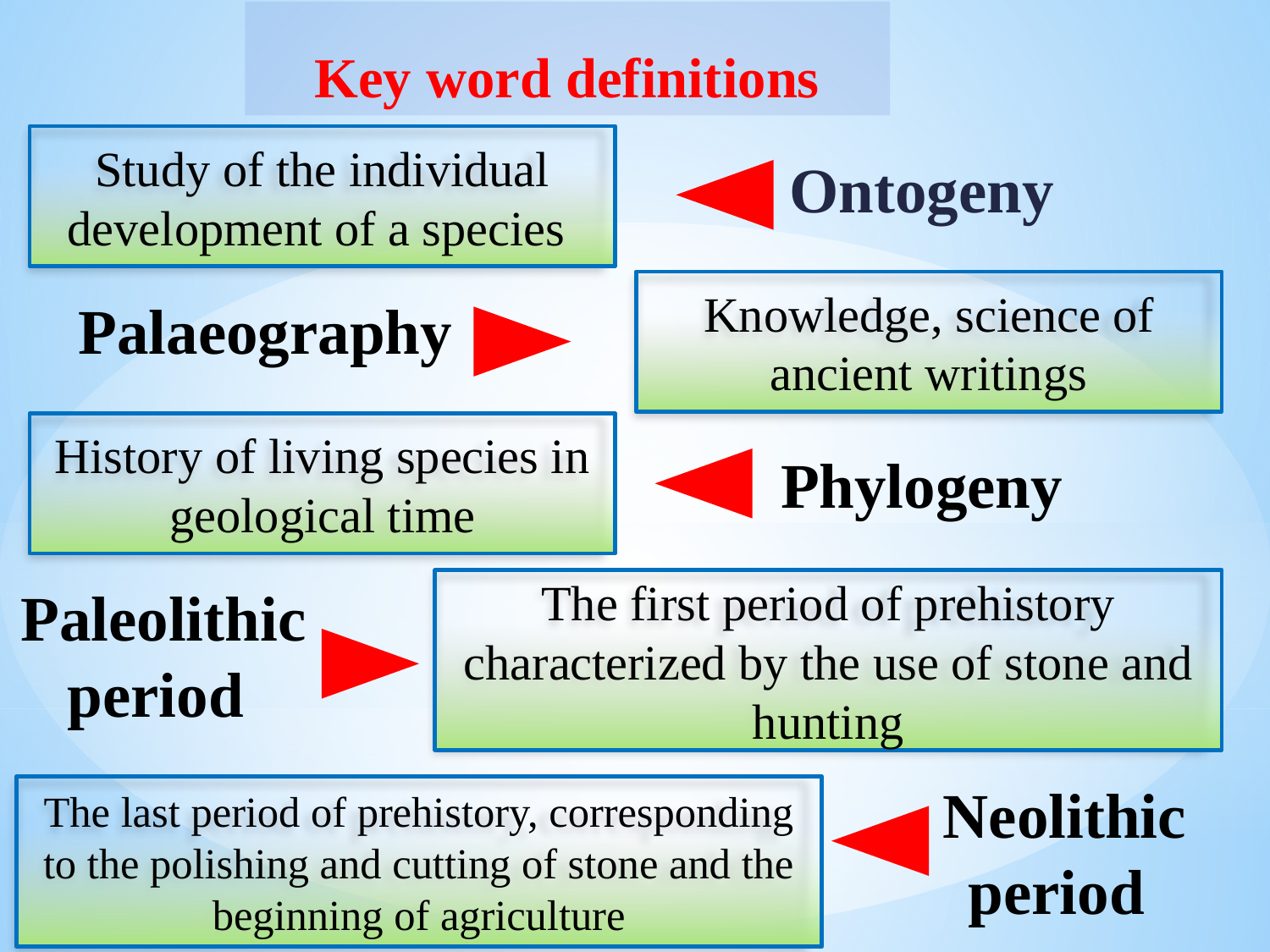

Key word definitions
Study of the individual development of a species
Ontogeny

Knowledge, science of ancient writings
Palaeography

History of living species in geological time

Phylogeny
The first period of prehistory characterized by the use of stone and hunting
Paleolithic period

Neolithic period
The last period of prehistory, corresponding to the polishing and cutting of stone and the beginning of agriculture